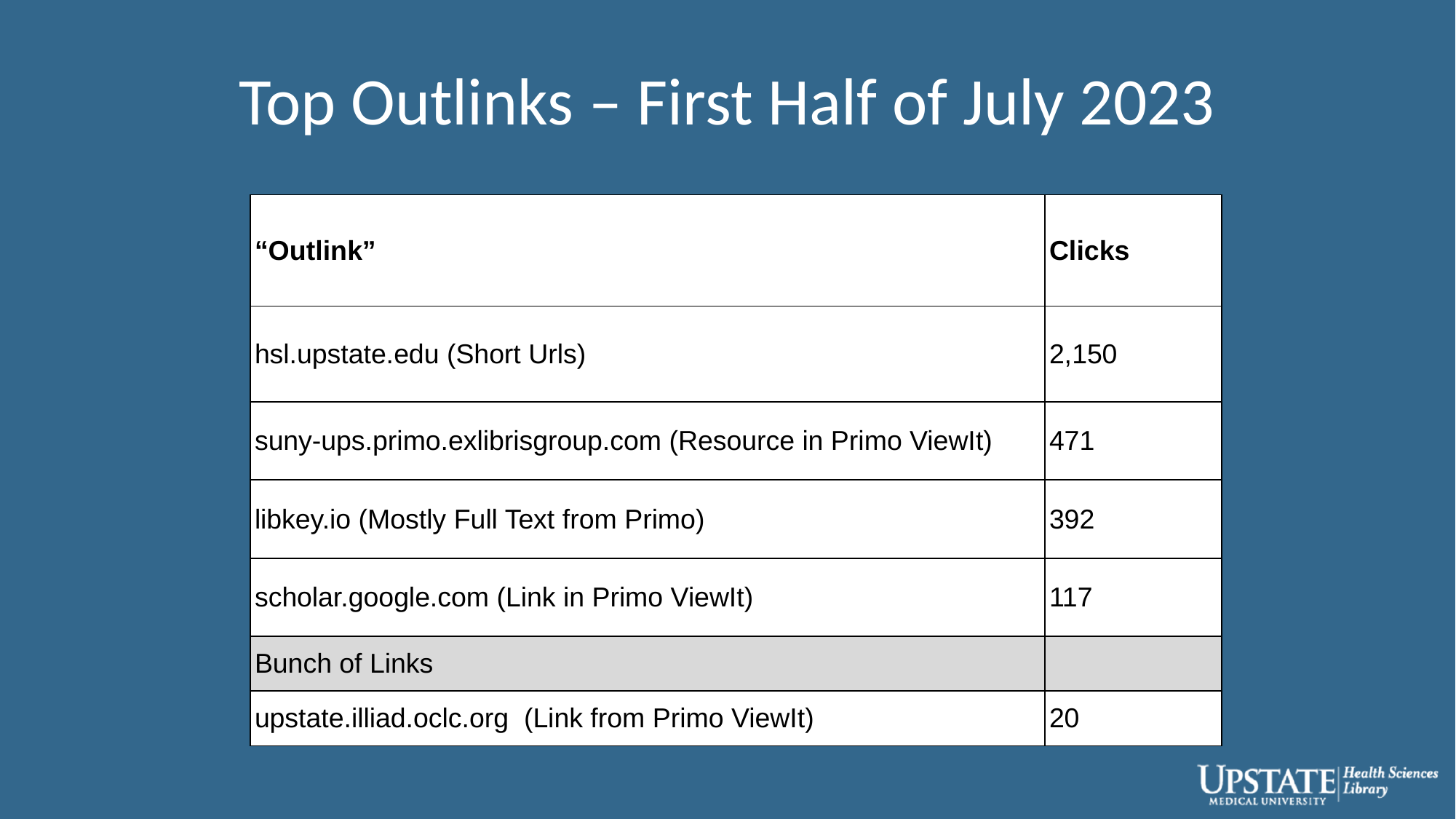

# Top Outlinks – First Half of July 2023
| “Outlink” | Clicks |
| --- | --- |
| hsl.upstate.edu (Short Urls) | 2,150 |
| suny-ups.primo.exlibrisgroup.com (Resource in Primo ViewIt) | 471 |
| libkey.io (Mostly Full Text from Primo) | 392 |
| scholar.google.com (Link in Primo ViewIt) | 117 |
| Bunch of Links |  |
| upstate.illiad.oclc.org (Link from Primo ViewIt) | 20 |